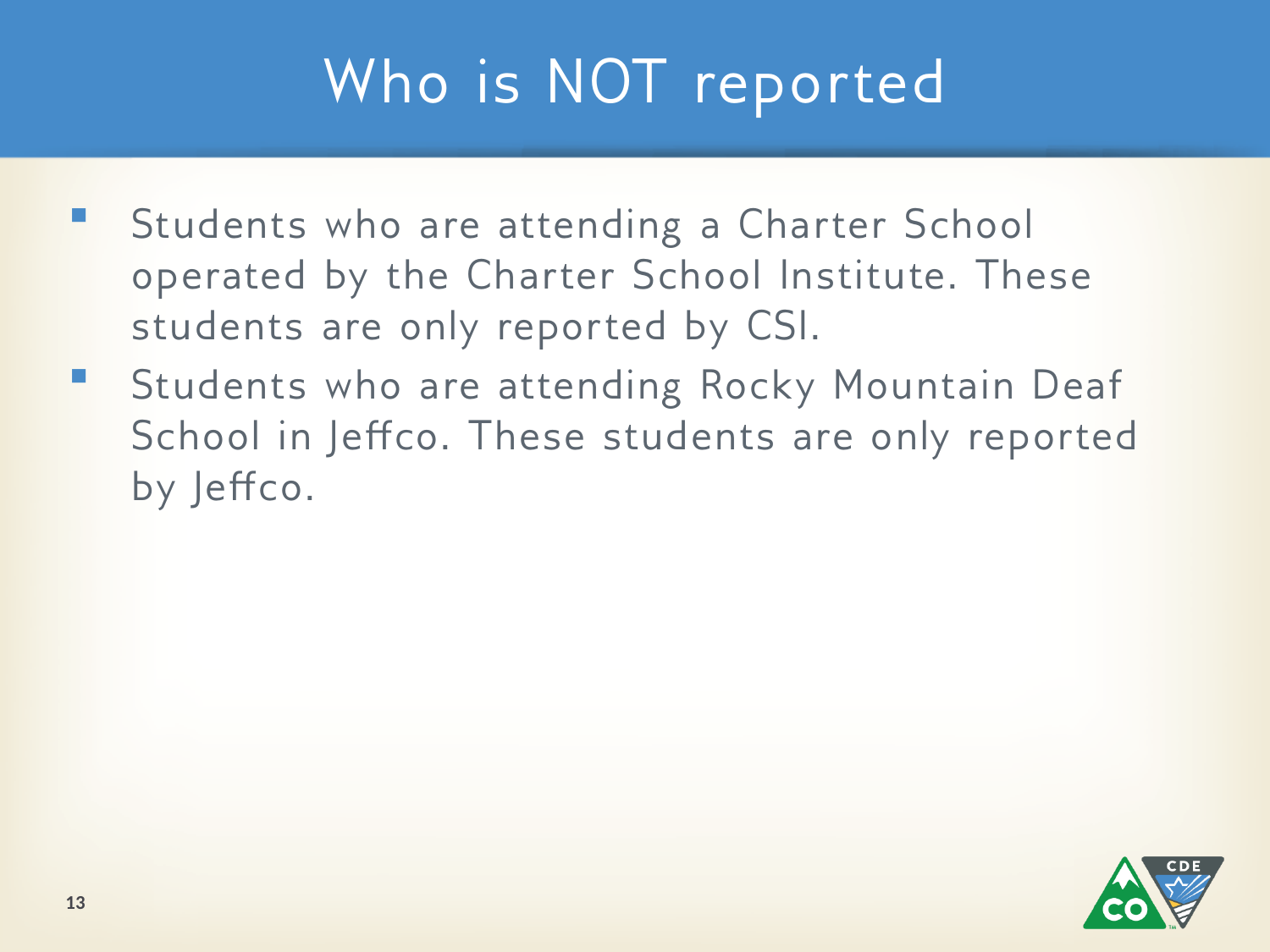

# Who is NOT reported
Students who are attending a Charter School operated by the Charter School Institute. These students are only reported by CSI.
Students who are attending Rocky Mountain Deaf School in Jeffco. These students are only reported by Jeffco.

13